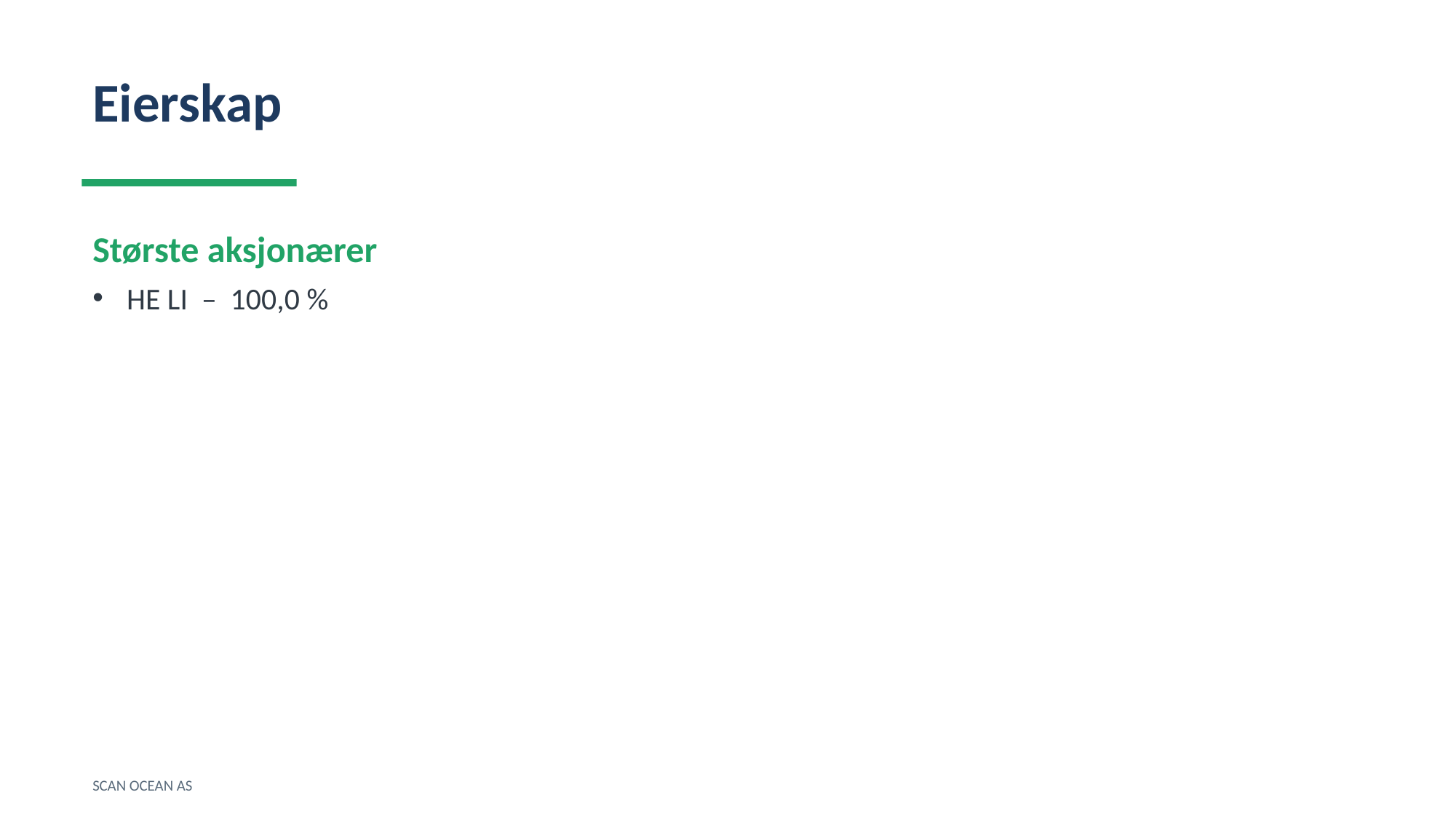

Eierskap

Største aksjonærer
HE LI  –  100,0 %
SCAN OCEAN AS